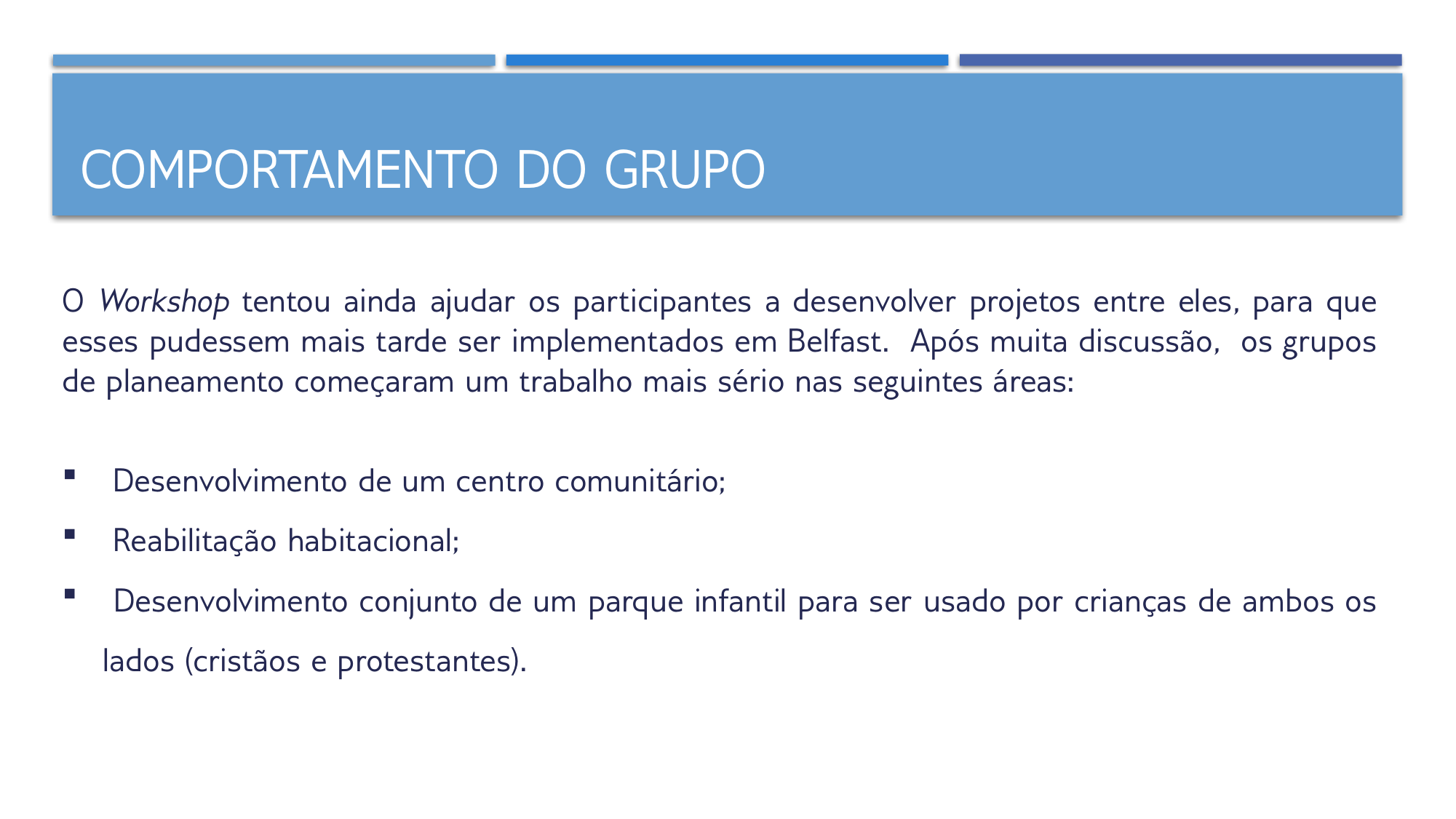

# Comportamento do grupo
O Workshop tentou ainda ajudar os participantes a desenvolver projetos entre eles, para que esses pudessem mais tarde ser implementados em Belfast.  Após muita discussão,  os grupos de planeamento começaram um trabalho mais sério nas seguintes áreas:

 Desenvolvimento de um centro comunitário;
 Reabilitação habitacional;
 Desenvolvimento conjunto de um parque infantil para ser usado por crianças de ambos os lados (cristãos e protestantes).